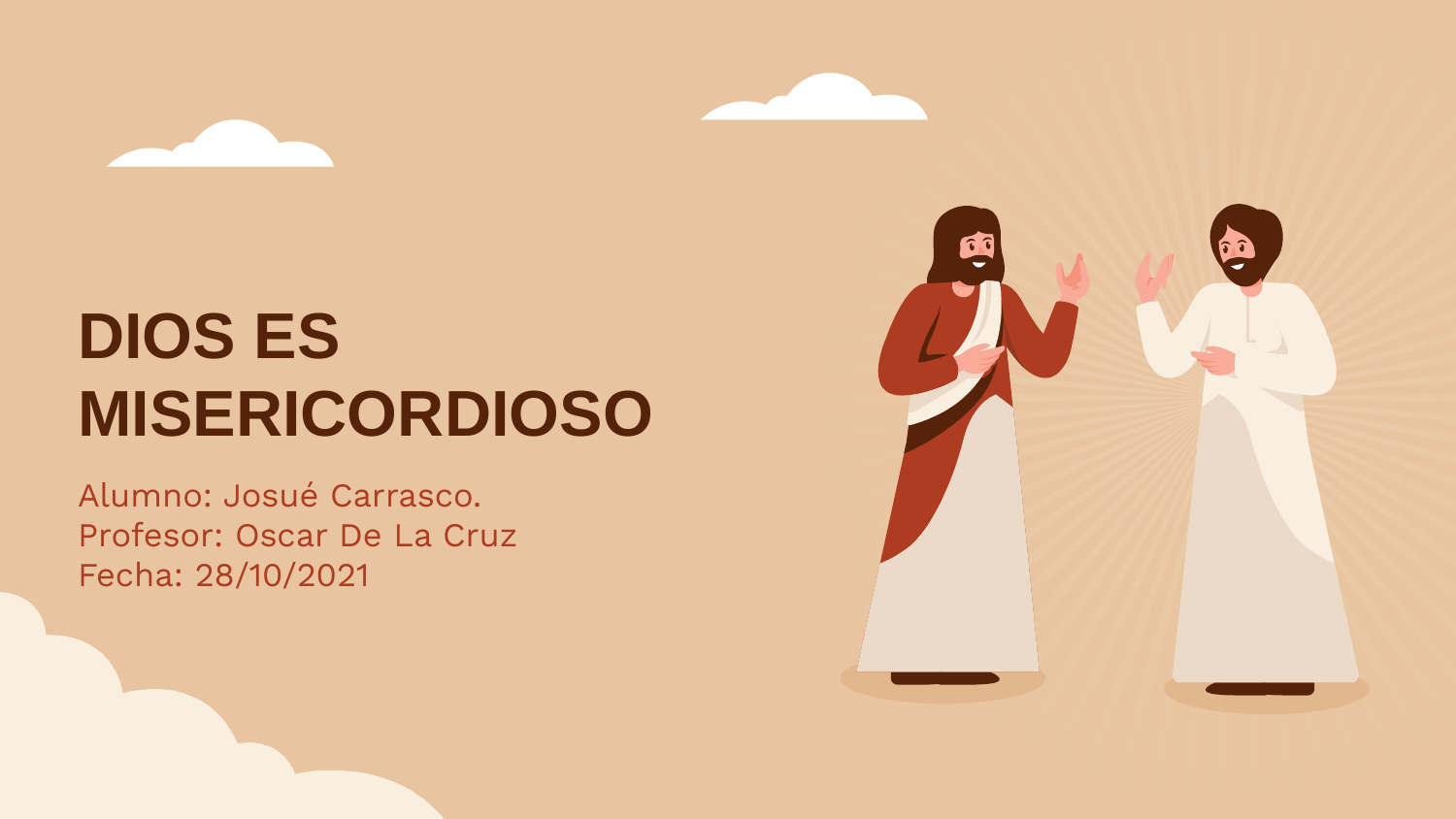

# DIOS ES MISERICORDIOSO
Alumno: Josué Carrasco.
Profesor: Oscar De La Cruz
Fecha: 28/10/2021